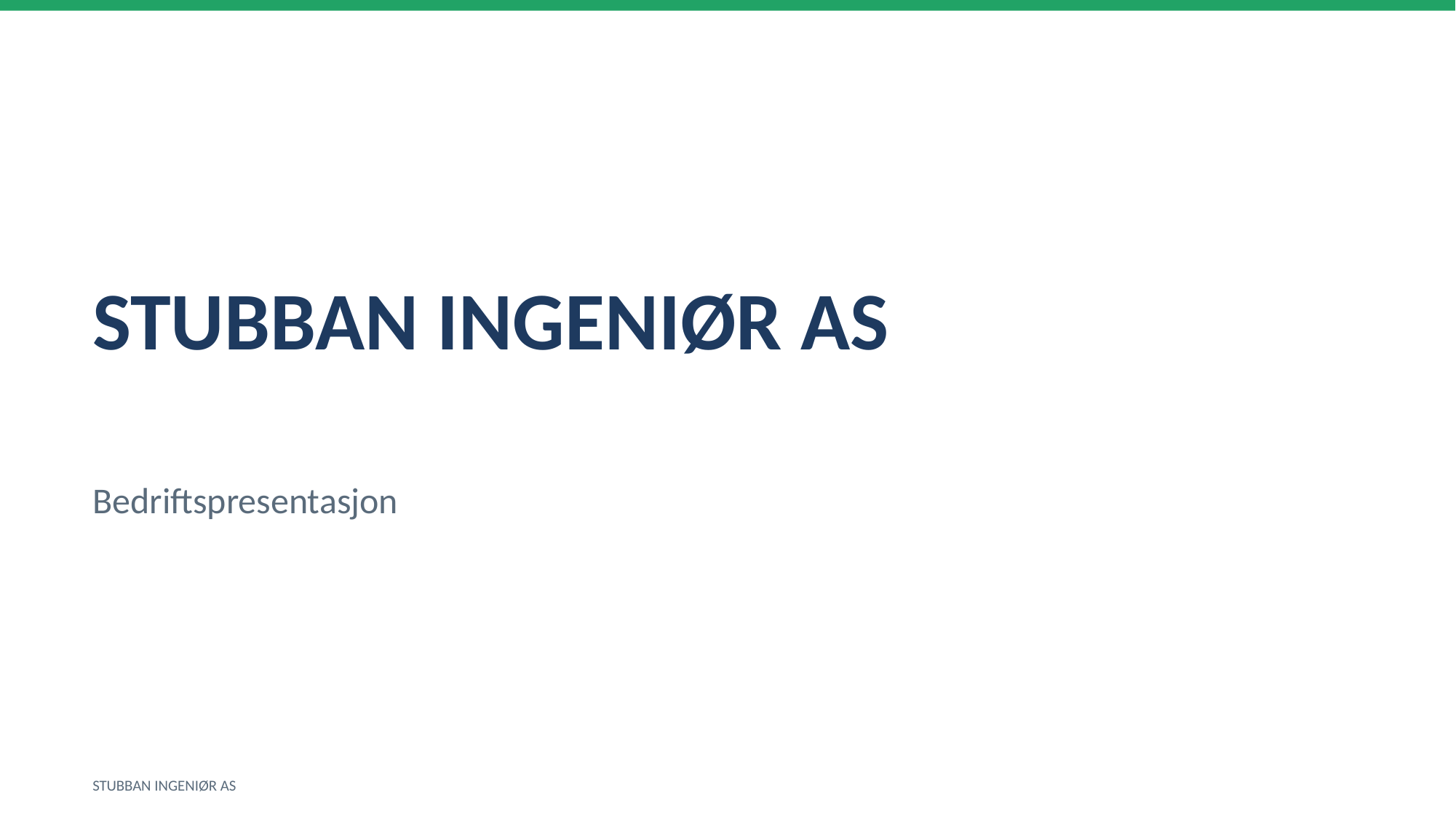

STUBBAN INGENIØR AS
Bedriftspresentasjon
STUBBAN INGENIØR AS